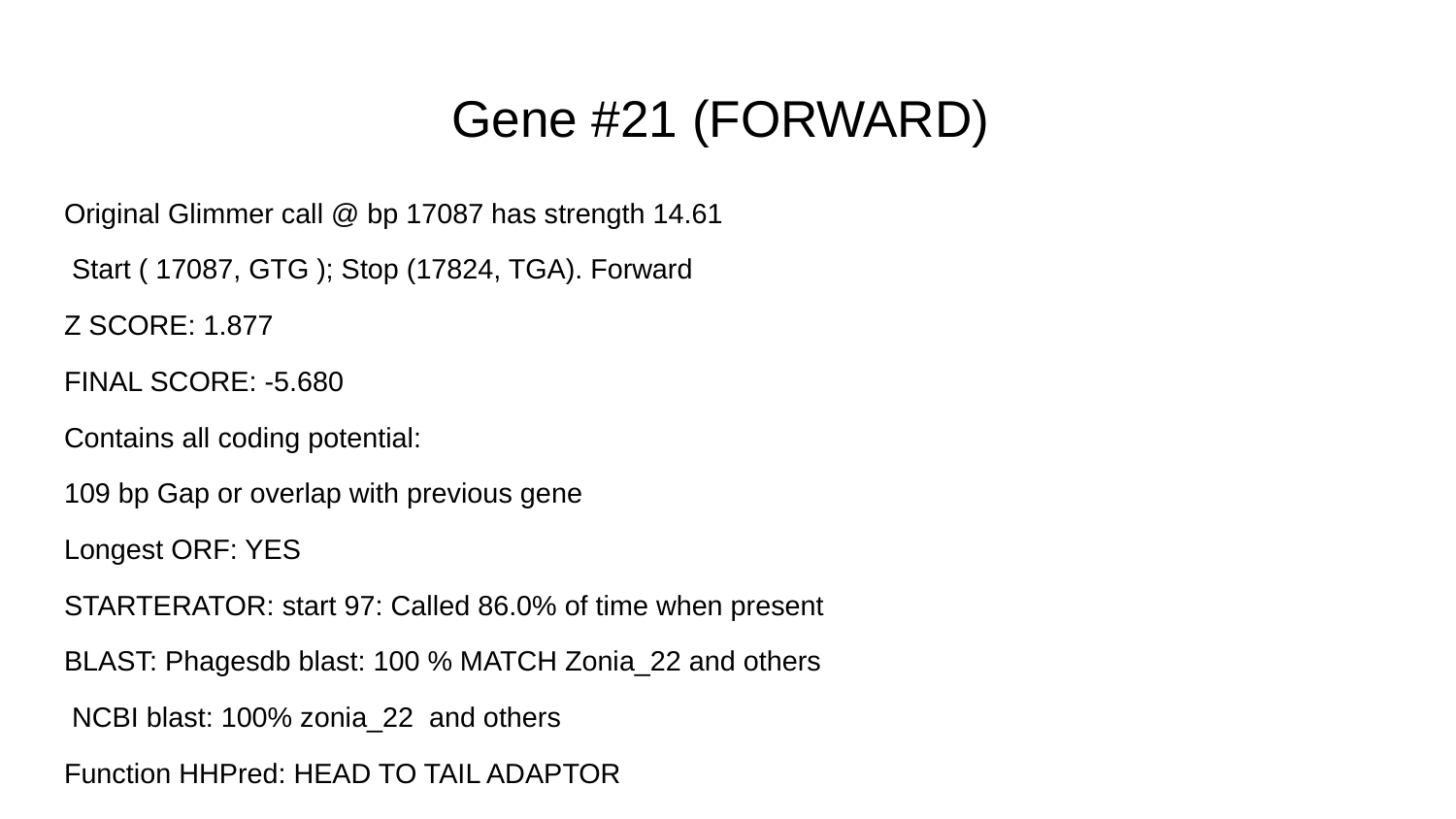

# Gene #21 (FORWARD)
Original Glimmer call @ bp 17087 has strength 14.61
 Start ( 17087, GTG ); Stop (17824, TGA). Forward
Z SCORE: 1.877
FINAL SCORE: -5.680
Contains all coding potential:
109 bp Gap or overlap with previous gene
Longest ORF: YES
STARTERATOR: start 97: Called 86.0% of time when present
BLAST: Phagesdb blast: 100 % MATCH Zonia_22 and others
 NCBI blast: 100% zonia_22  and others
Function HHPred: HEAD TO TAIL ADAPTOR